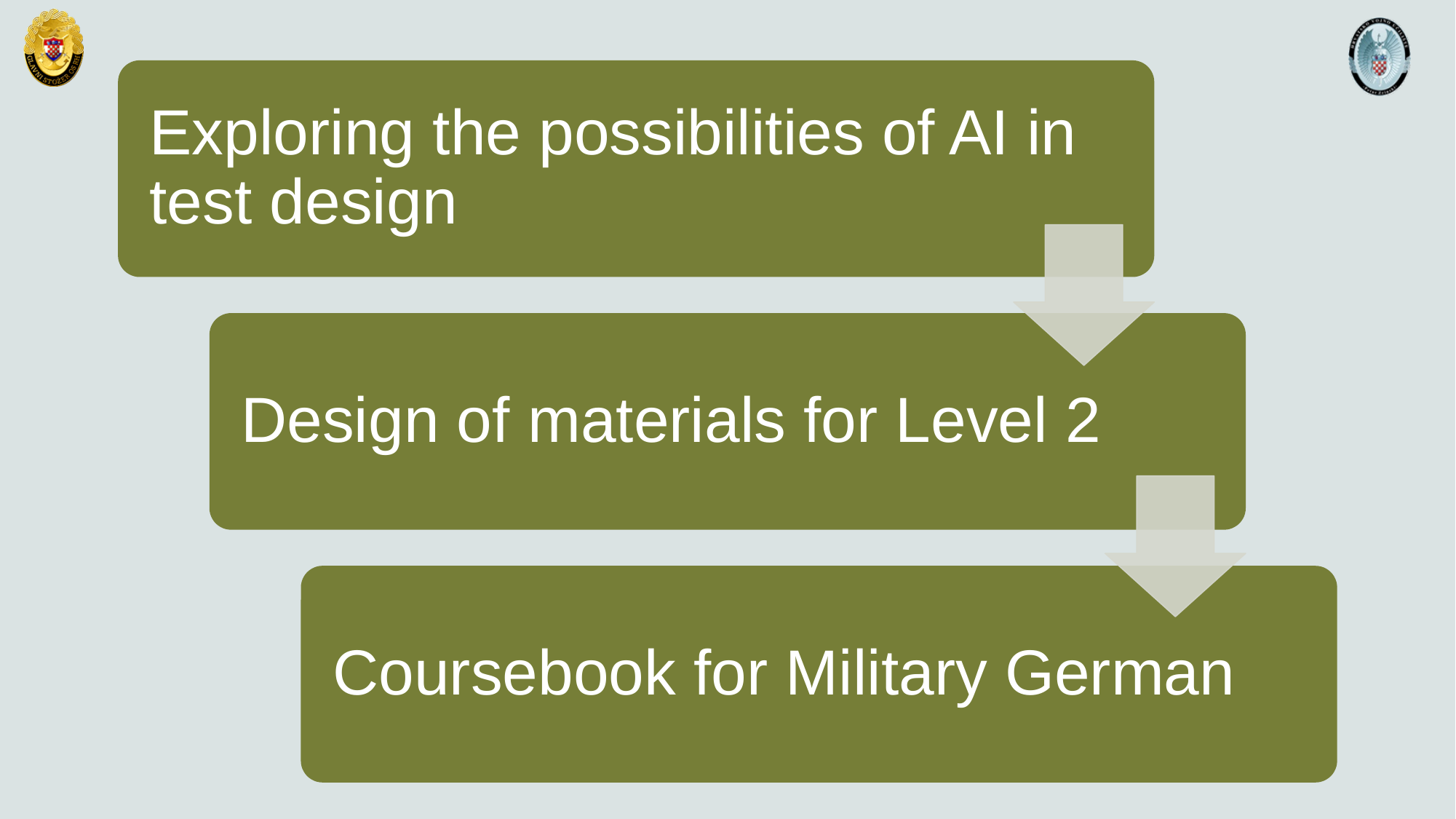

Exploring the possibilities of AI in test design
Design of materials for Level 2
Coursebook for Military German